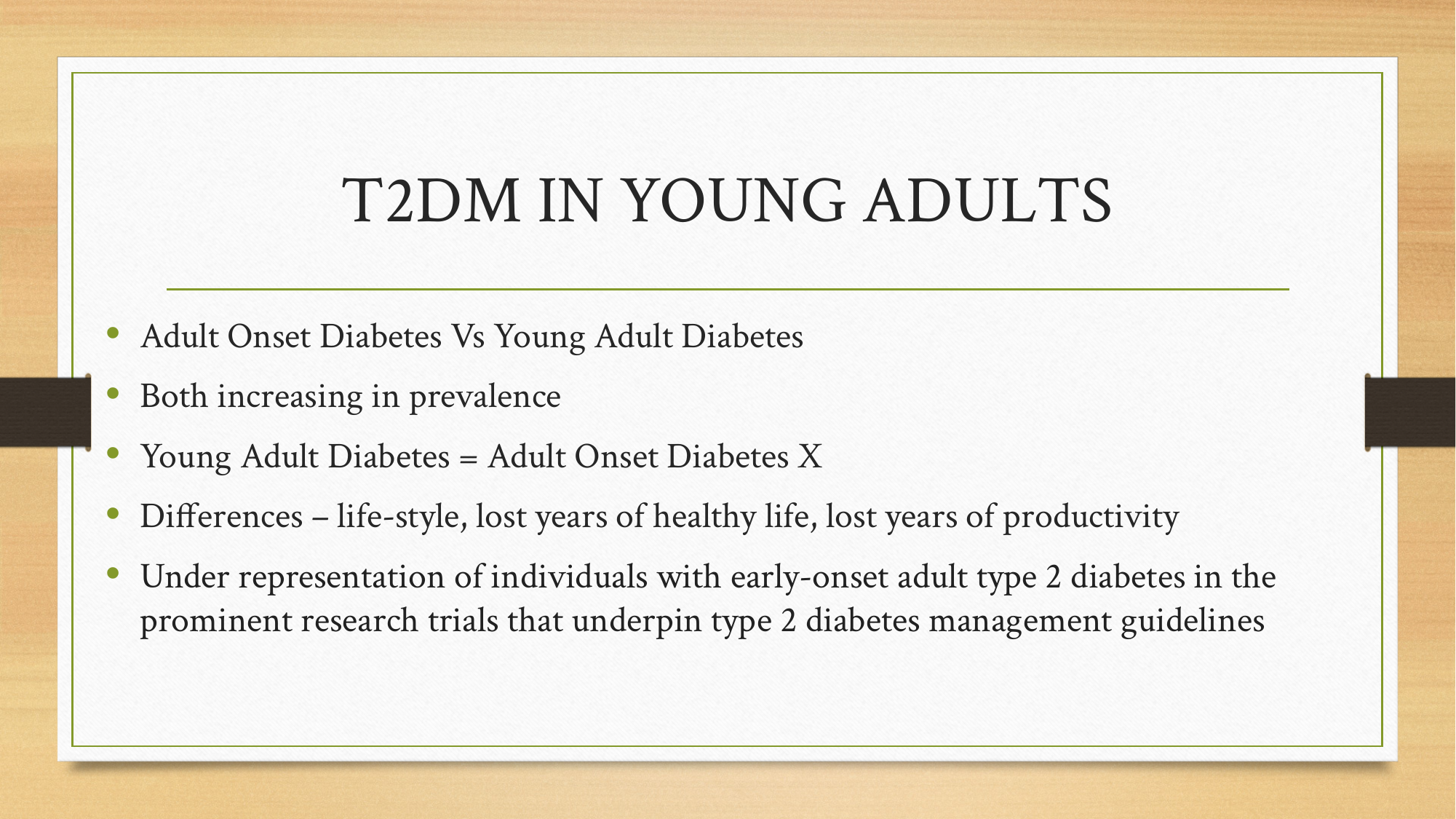

# T2DM IN YOUNG ADULTS
Adult Onset Diabetes Vs Young Adult Diabetes
Both increasing in prevalence
Young Adult Diabetes = Adult Onset Diabetes X
Differences – life-style, lost years of healthy life, lost years of productivity
Under representation of individuals with early-onset adult type 2 diabetes in the prominent research trials that underpin type 2 diabetes management guidelines